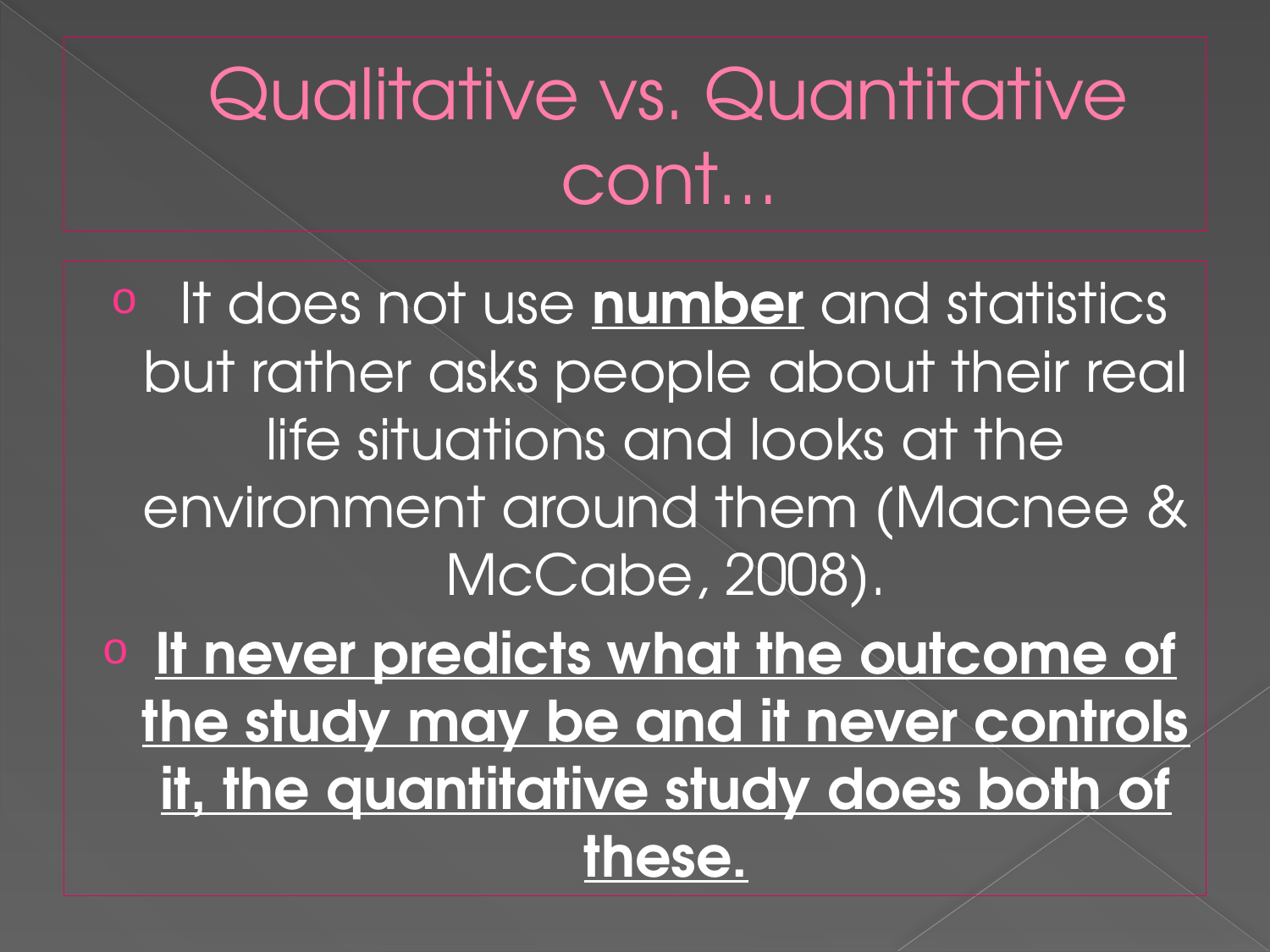

# Qualitative vs. Quantitative cont…
 It does not use number and statistics but rather asks people about their real life situations and looks at the environment around them (Macnee & McCabe, 2008).
It never predicts what the outcome of the study may be and it never controls it, the quantitative study does both of these.